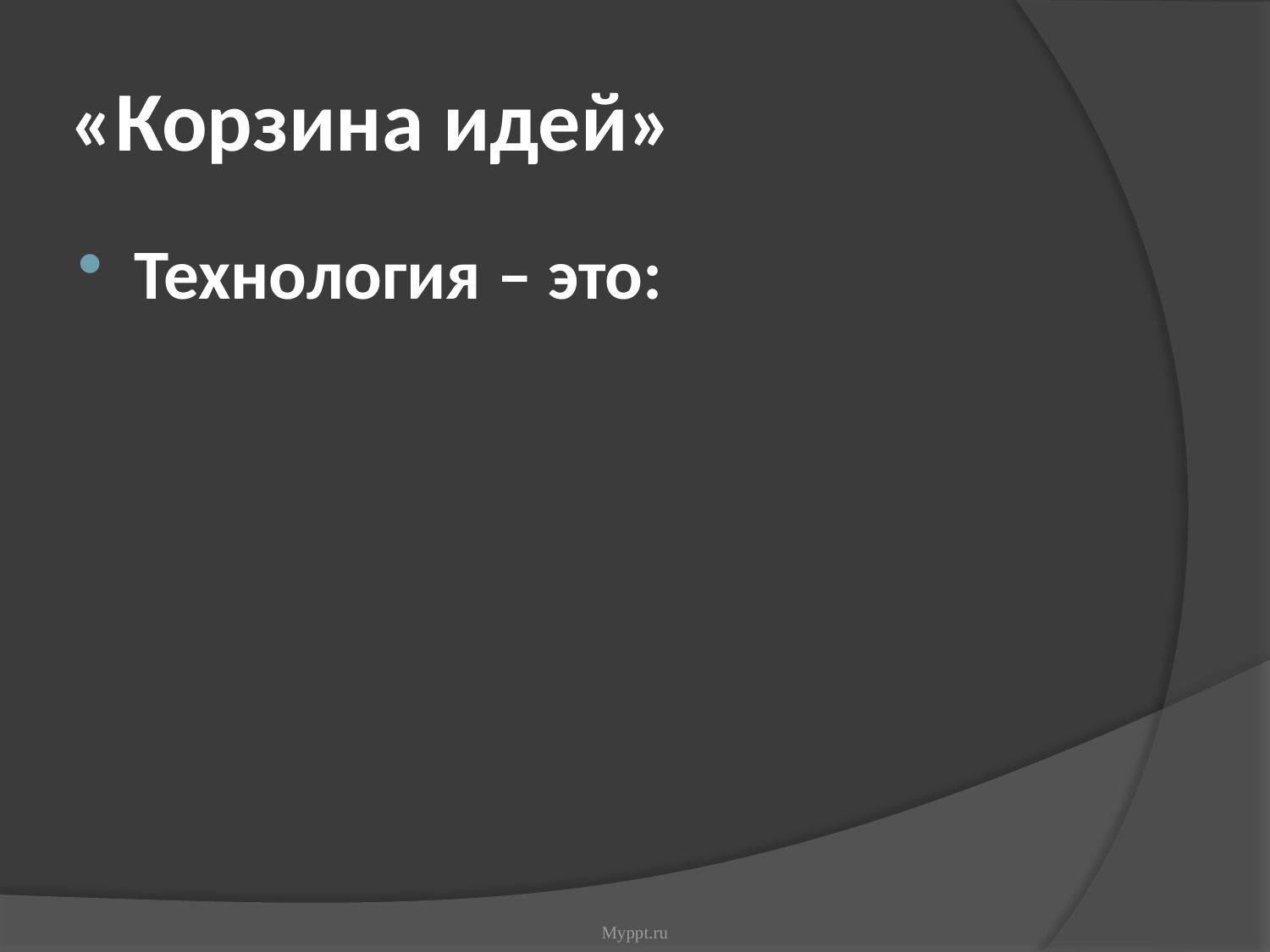

# «Корзина идей»
Технология – это:

Myppt.ru